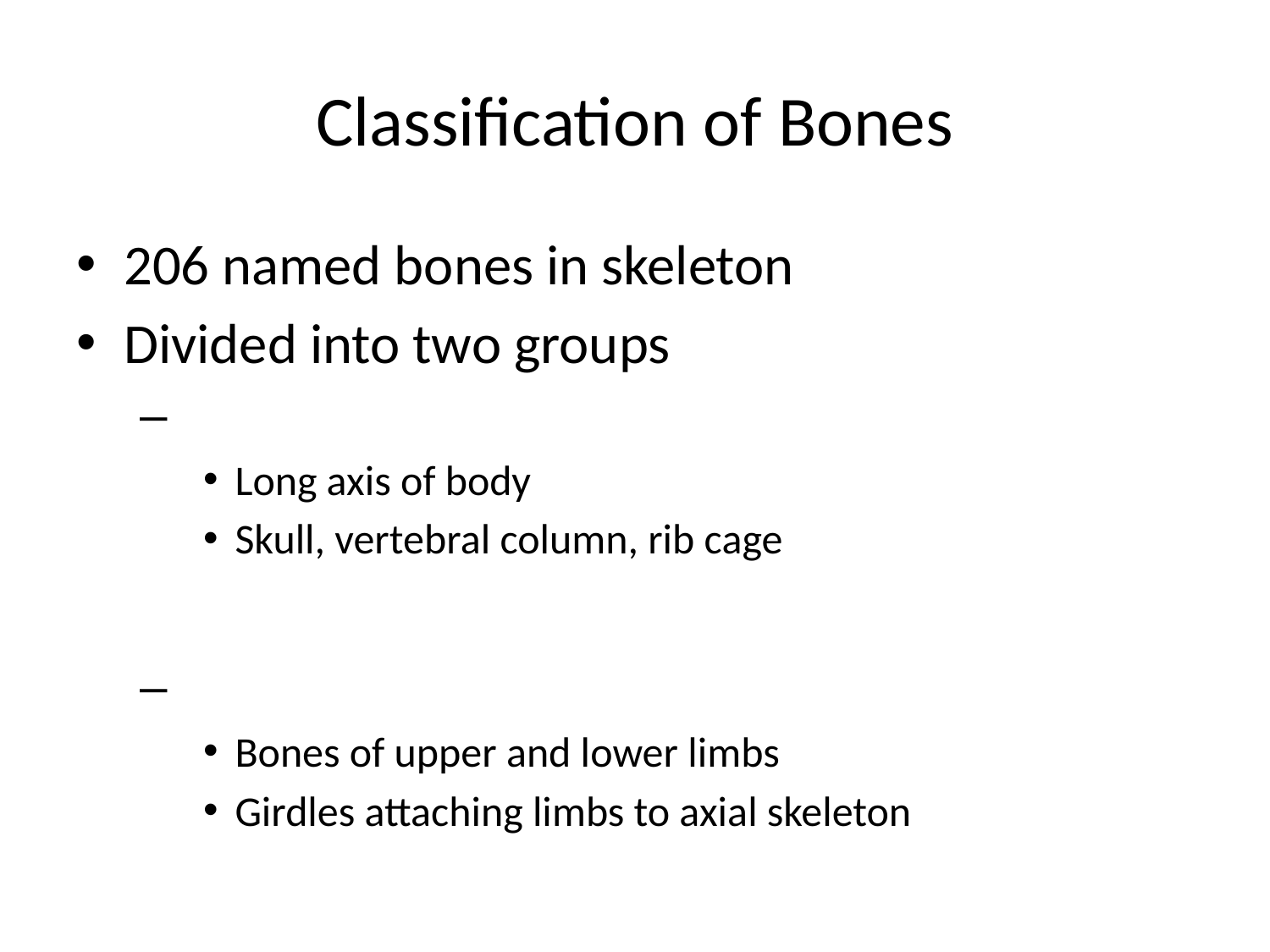

# Classification of Bones
206 named bones in skeleton
Divided into two groups

Long axis of body
Skull, vertebral column, rib cage

Bones of upper and lower limbs
Girdles attaching limbs to axial skeleton